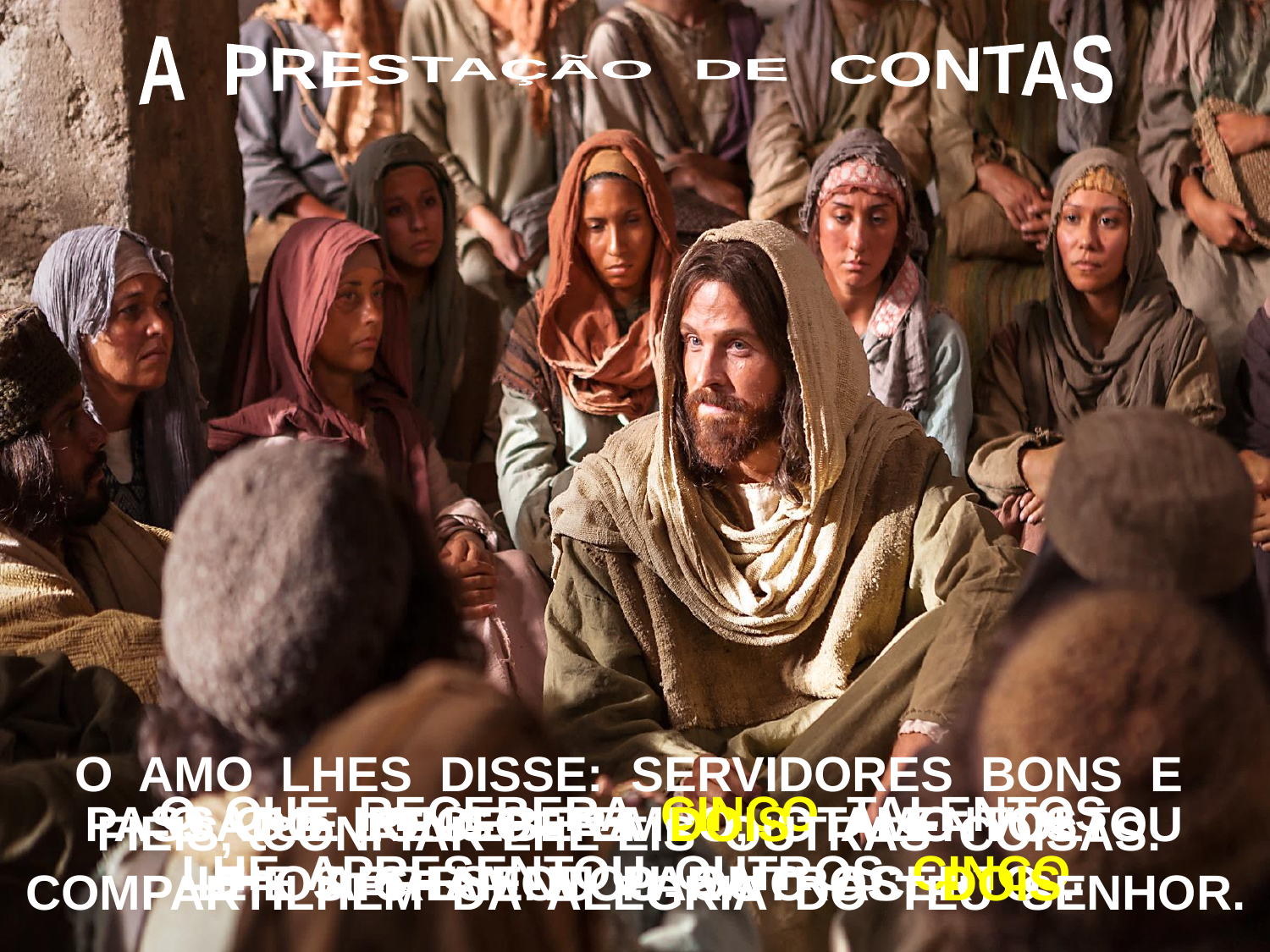

A  PRESTAÇÃO  DE  CONTAS
O  AMO  LHES  DISSE:  SERVIDORES  BONS  E  FIÉIS,  CONFIAR-LHE-EIS  OUTRAS  COISAS.  COMPARTILHEM  DA  ALEGRIA  DO  TEU  SENHOR.
O  QUE  RECEBERA  CINCO  TALENTOS
LHE  APRESENTOU  OUTROS  CINCO.
PASSADO  LONGO  TEMPO,  O  AMO  VOLTOU
E  OS  CHAMOU  PARA O  ACERTO.
O  QUE  RECEBERA  DOIS  TALENTOS
LHE  APRESENTOU  OUTROS   DOIS.